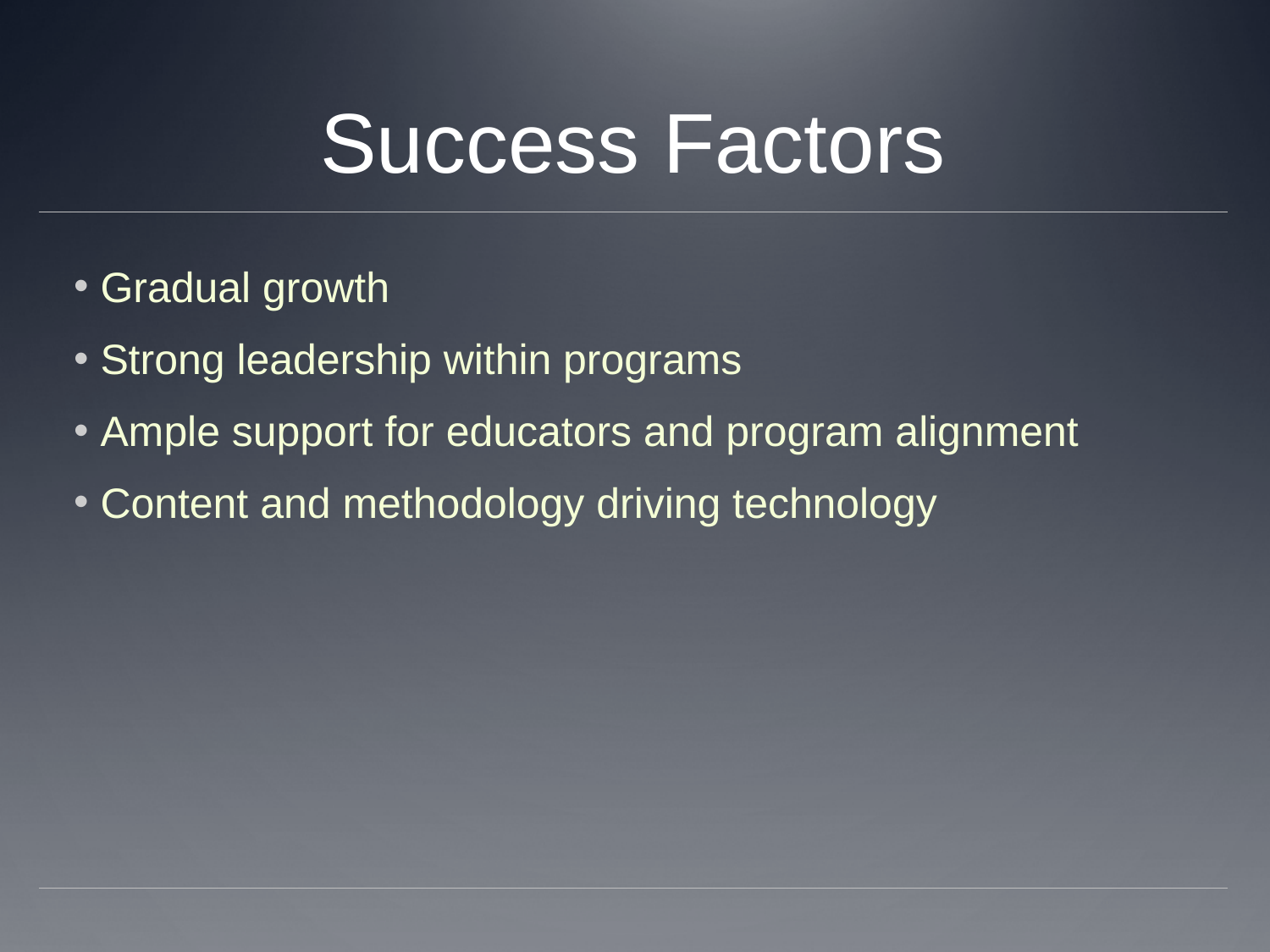

# Success Factors
 Gradual growth
 Strong leadership within programs
 Ample support for educators and program alignment
 Content and methodology driving technology